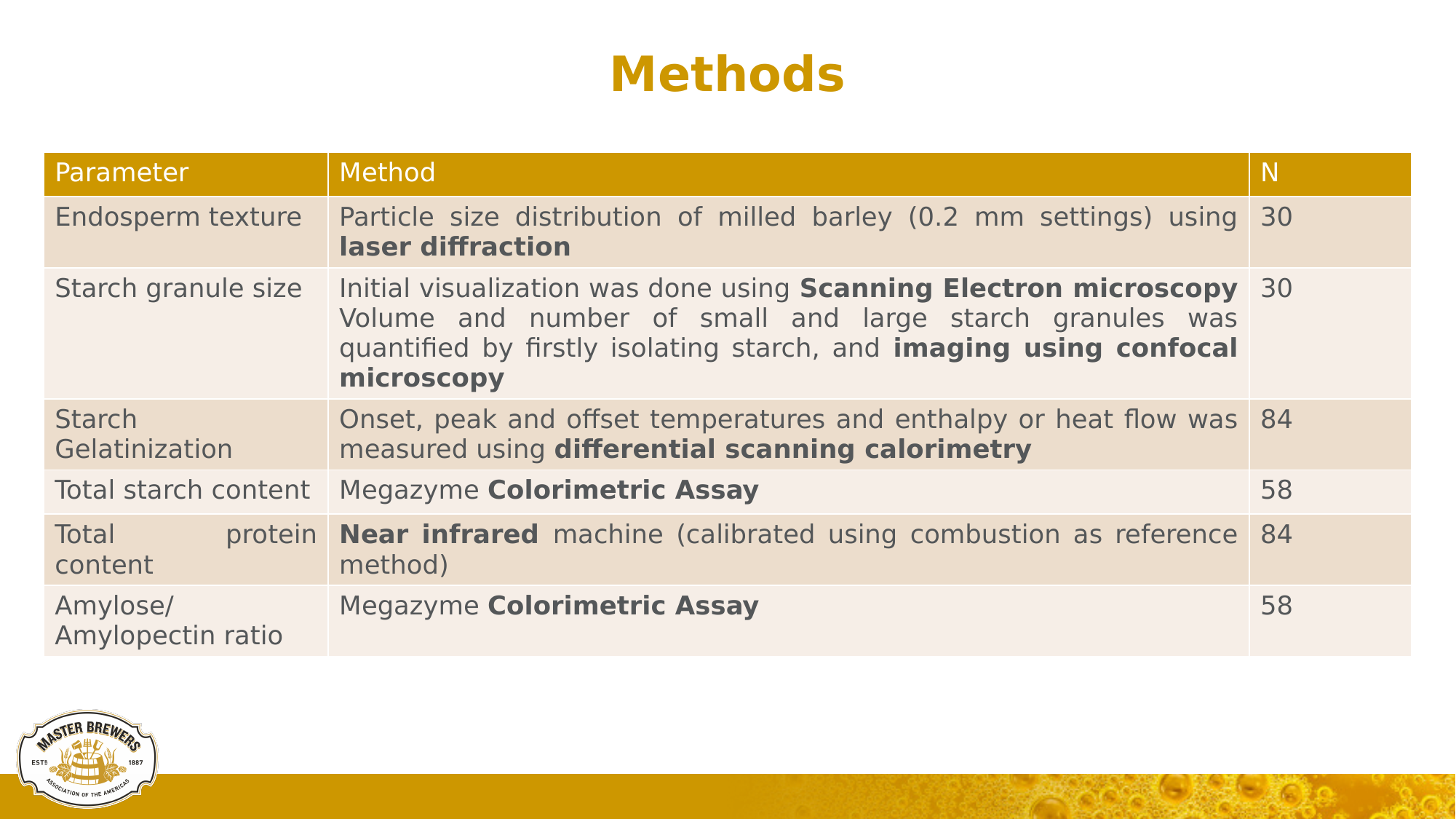

# Methods
| Parameter | Method | N |
| --- | --- | --- |
| Endosperm texture | Particle size distribution of milled barley (0.2 mm settings) using laser diffraction | 30 |
| Starch granule size | Initial visualization was done using Scanning Electron microscopy Volume and number of small and large starch granules was quantified by firstly isolating starch, and imaging using confocal microscopy | 30 |
| Starch Gelatinization | Onset, peak and offset temperatures and enthalpy or heat flow was measured using differential scanning calorimetry | 84 |
| Total starch content | Megazyme Colorimetric Assay | 58 |
| Total protein content | Near infrared machine (calibrated using combustion as reference method) | 84 |
| Amylose/Amylopectin ratio | Megazyme Colorimetric Assay | 58 |